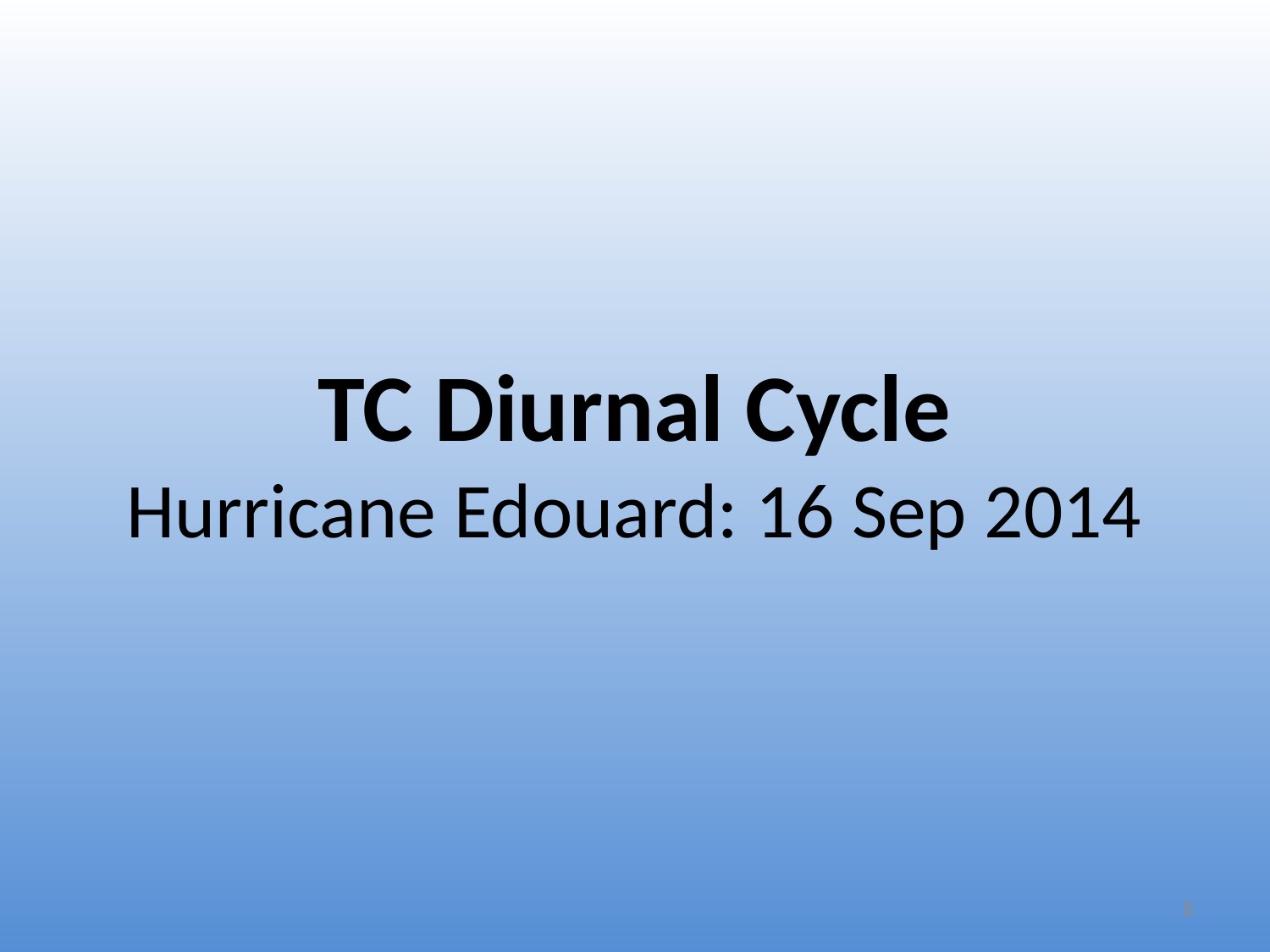

TC Diurnal Cycle
Hurricane Edouard: 16 Sep 2014
8